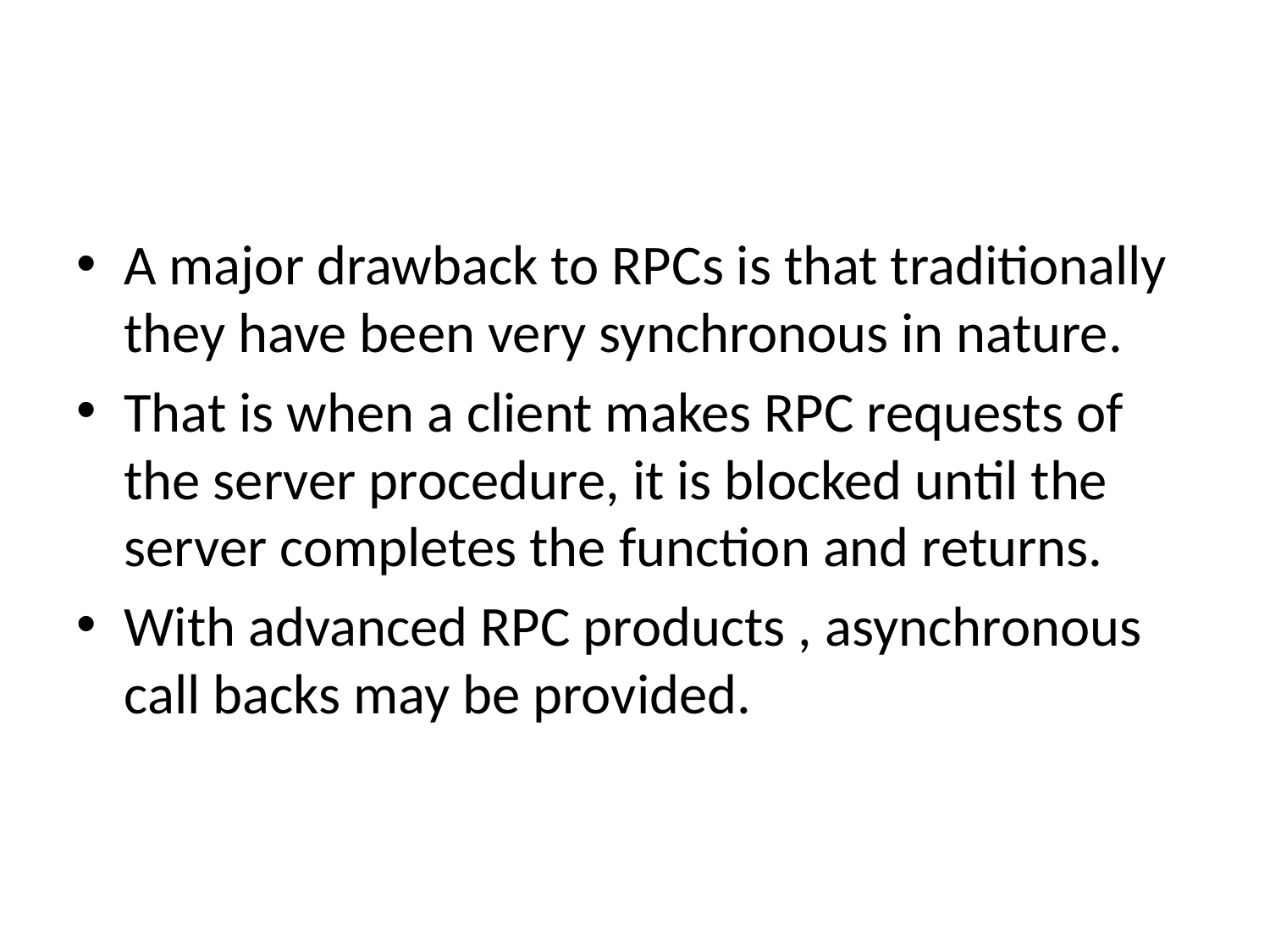

#
A major drawback to RPCs is that traditionally they have been very synchronous in nature.
That is when a client makes RPC requests of the server procedure, it is blocked until the server completes the function and returns.
With advanced RPC products , asynchronous call backs may be provided.